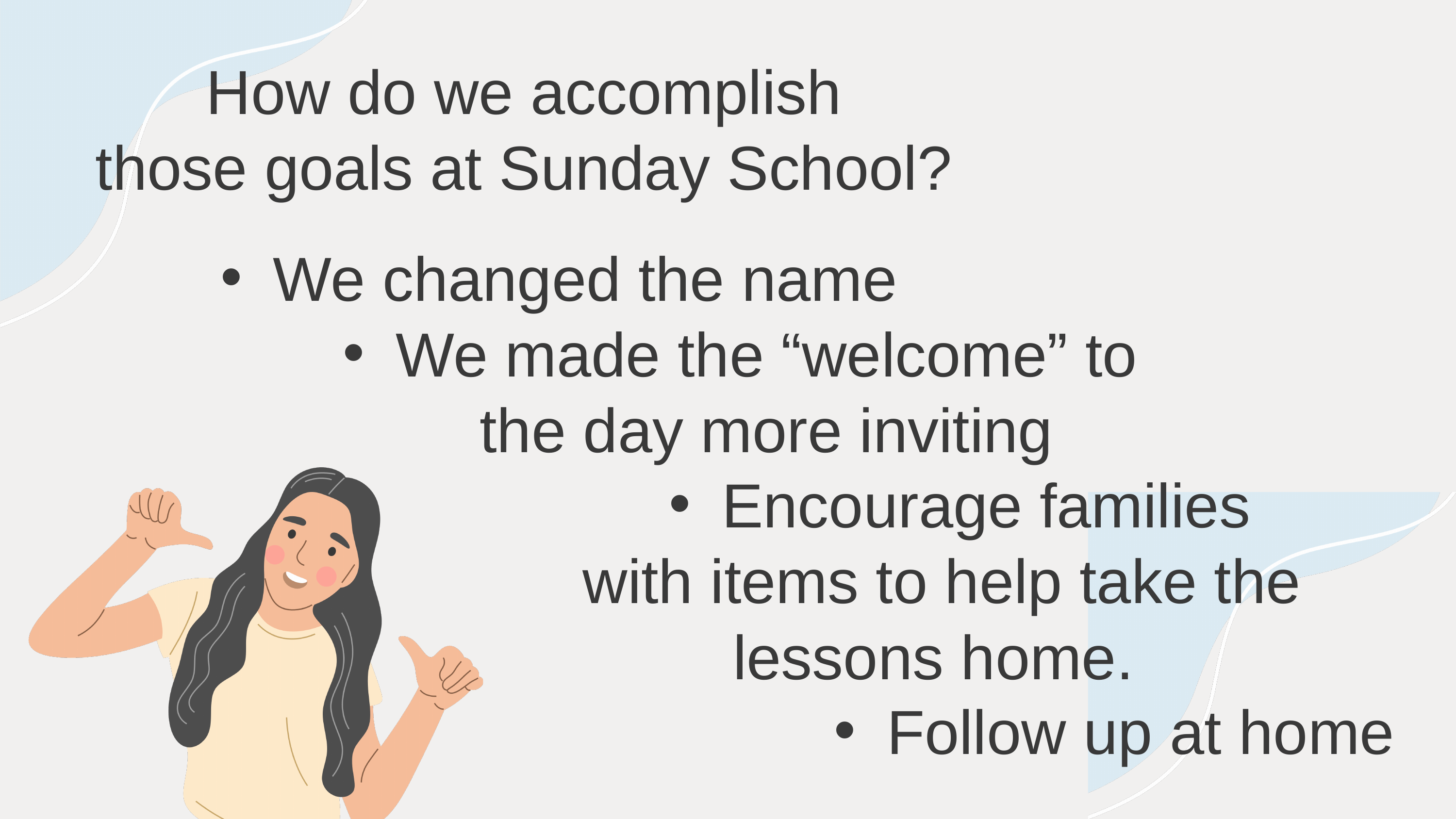

How do we accomplish
those goals at Sunday School?
We changed the name
We made the “welcome” to the day more inviting

Encourage families
with items to help take the lessons home.

Follow up at home